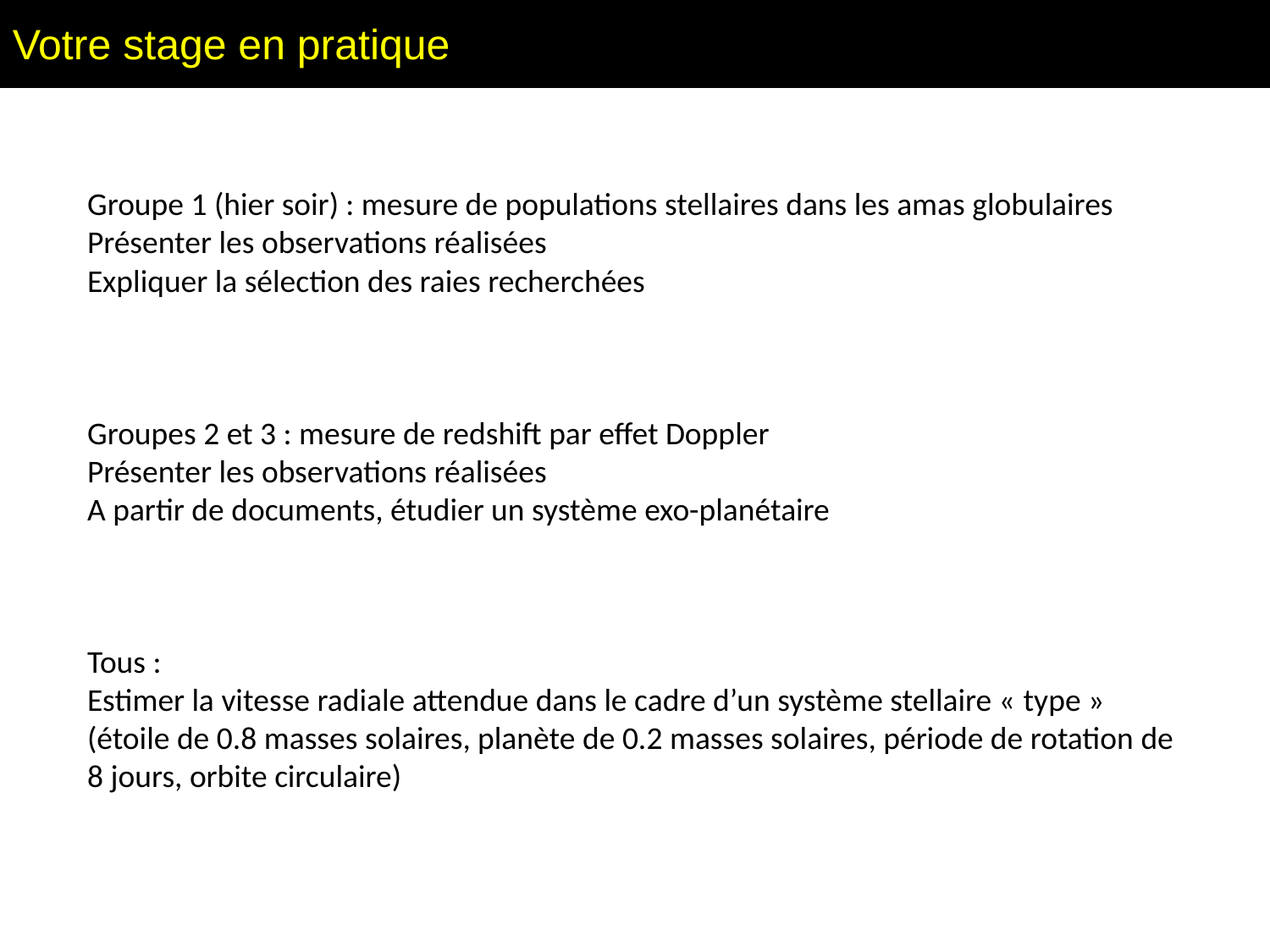

Votre stage en pratique
Groupe 1 (hier soir) : mesure de populations stellaires dans les amas globulaires
Présenter les observations réalisées
Expliquer la sélection des raies recherchées

Groupes 2 et 3 : mesure de redshift par effet Doppler
Présenter les observations réalisées
A partir de documents, étudier un système exo-planétaire

Tous :
Estimer la vitesse radiale attendue dans le cadre d’un système stellaire « type » (étoile de 0.8 masses solaires, planète de 0.2 masses solaires, période de rotation de 8 jours, orbite circulaire)